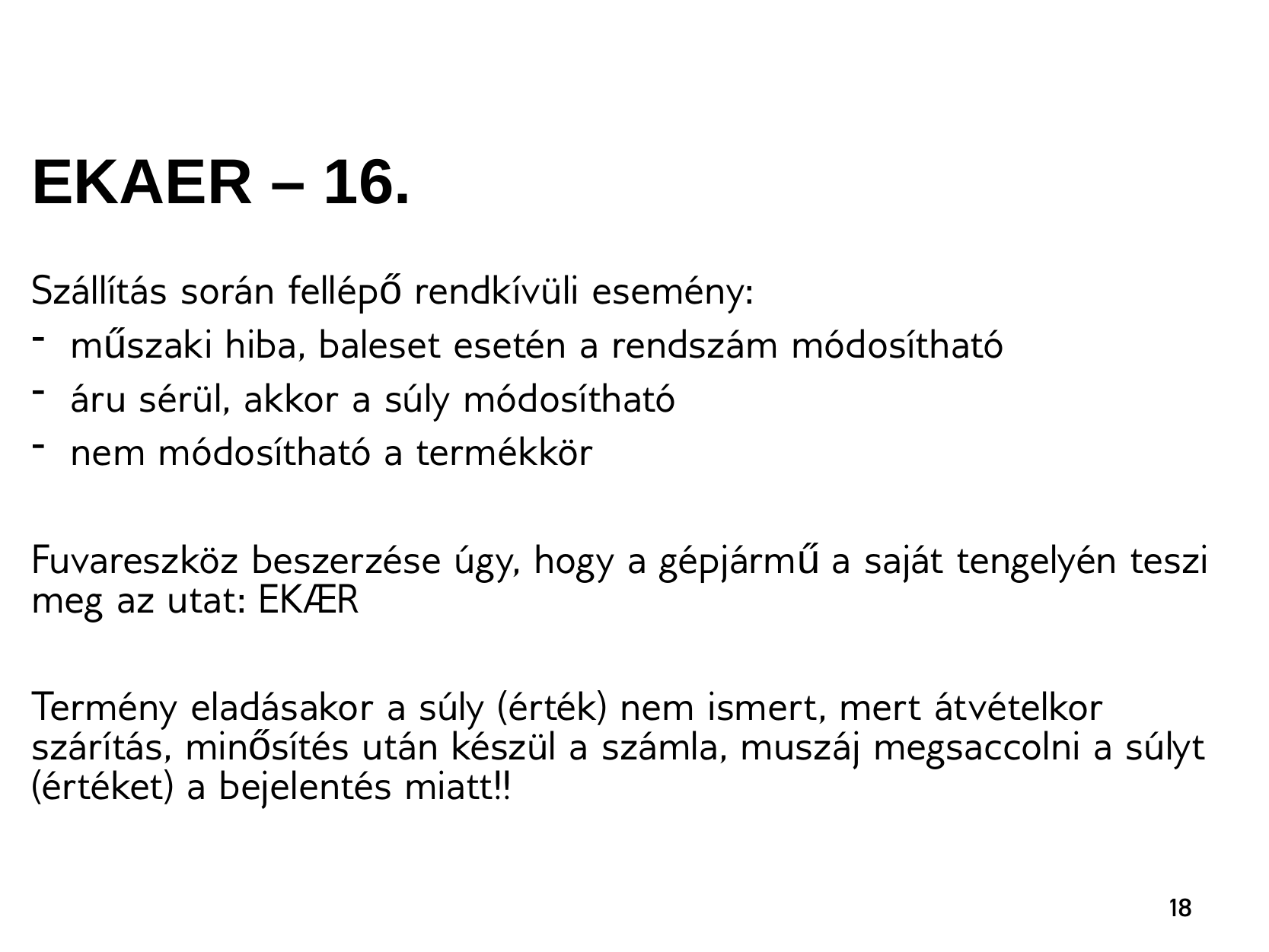

EKAER – 16.

Szállítás során fellépő rendkívüli esemény:
 műszaki hiba, baleset esetén a rendszám módosítható
 áru sérül, akkor a súly módosítható
 nem módosítható a termékkör

Fuvareszköz beszerzése úgy, hogy a gépjármű a saját tengelyén teszi meg az utat: EKAER

Termény eladásakor a súly (érték) nem ismert, mert átvételkor szárítás, minősítés után készül a számla, muszáj megsaccolni a súlyt (értéket) a bejelentés miatt!!

18